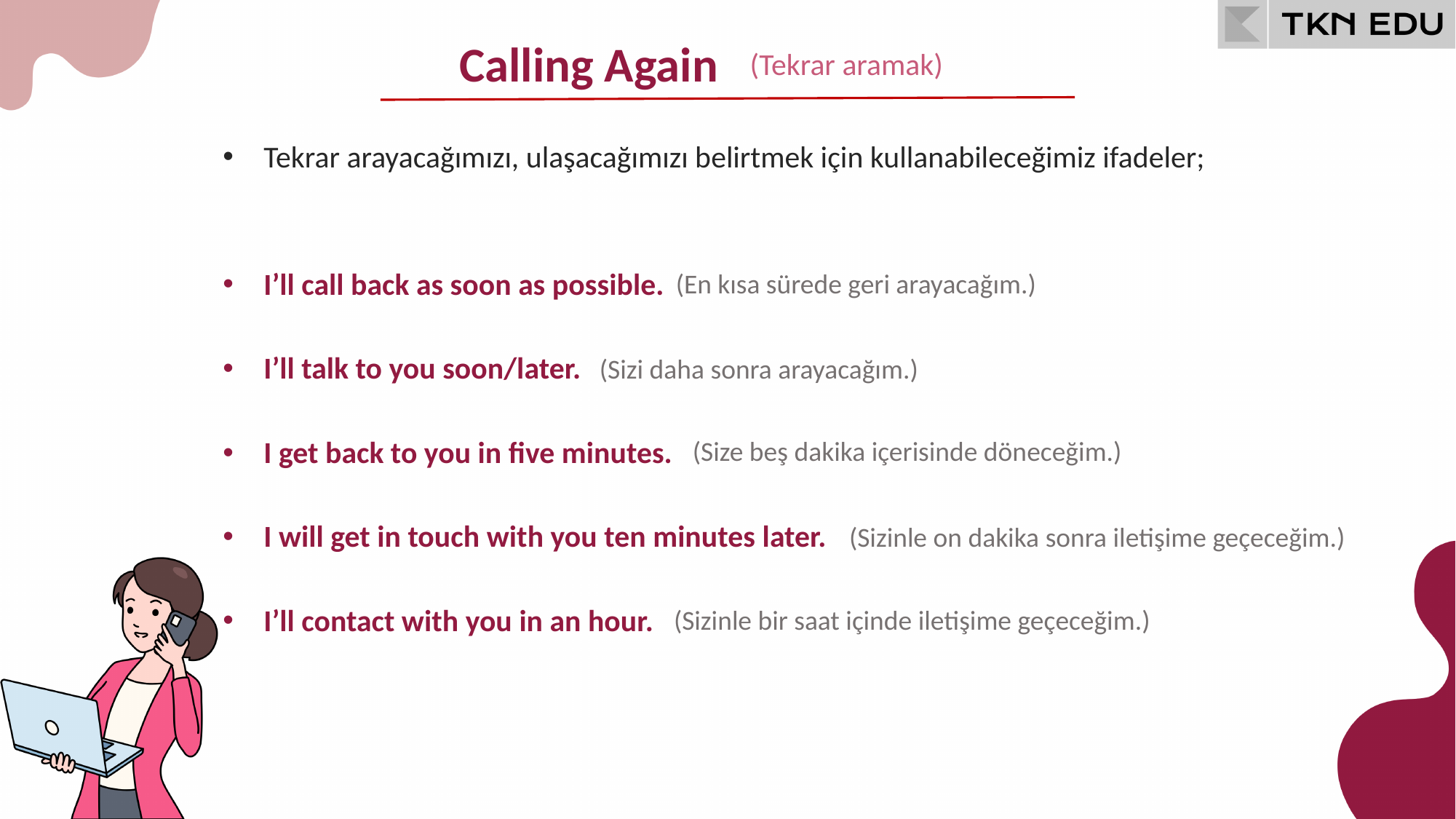

Calling Again
(Tekrar aramak)
Tekrar arayacağımızı, ulaşacağımızı belirtmek için kullanabileceğimiz ifadeler;
(En kısa sürede geri arayacağım.)
I’ll call back as soon as possible.
I’ll talk to you soon/later.
(Sizi daha sonra arayacağım.)
(Size beş dakika içerisinde döneceğim.)
I get back to you in five minutes.
I will get in touch with you ten minutes later.
(Sizinle on dakika sonra iletişime geçeceğim.)
(Sizinle bir saat içinde iletişime geçeceğim.)
I’ll contact with you in an hour.